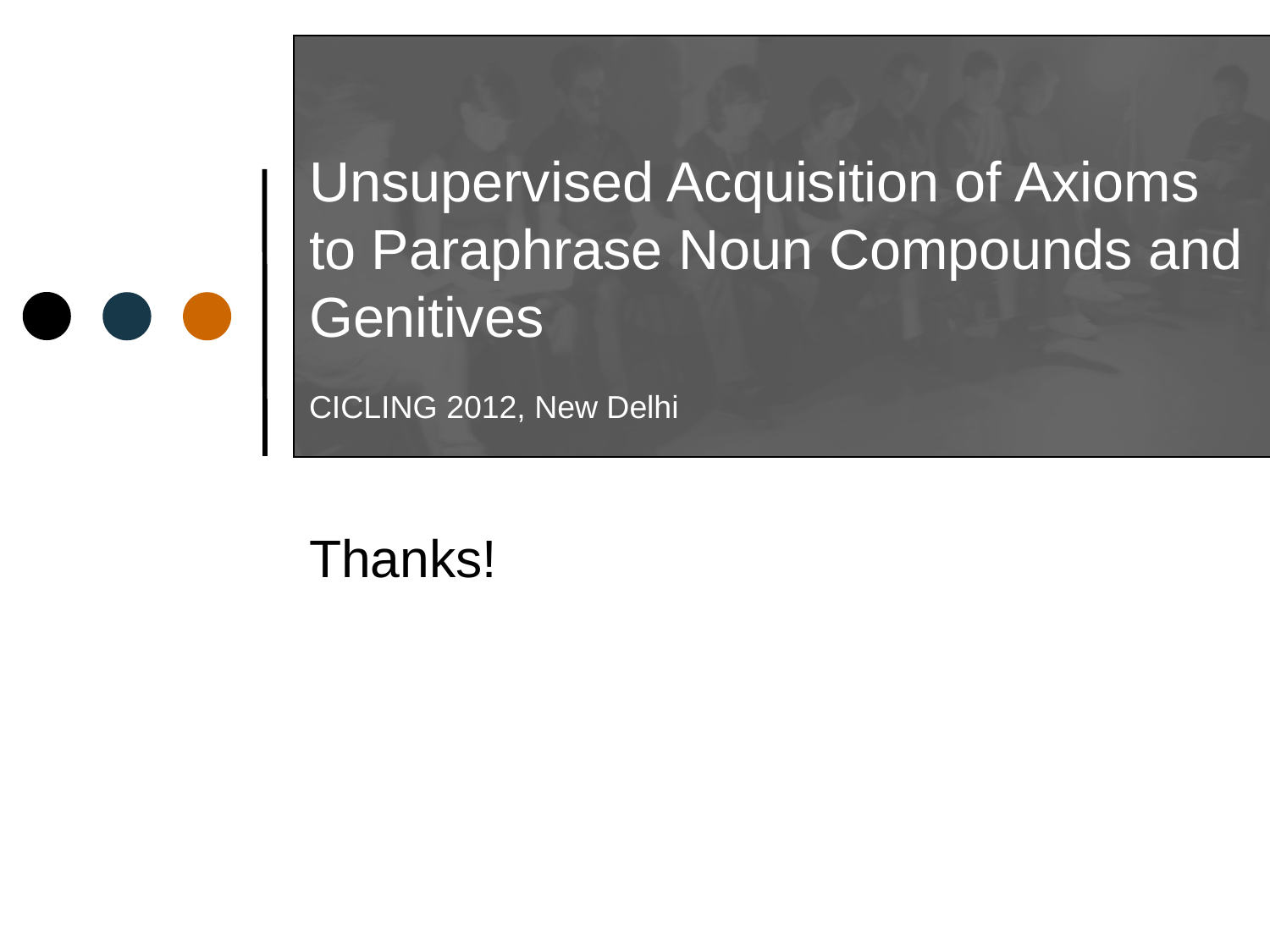

# Unsupervised Acquisition of Axioms to Paraphrase Noun Compounds and Genitives CICLING 2012, New Delhi
Thanks!